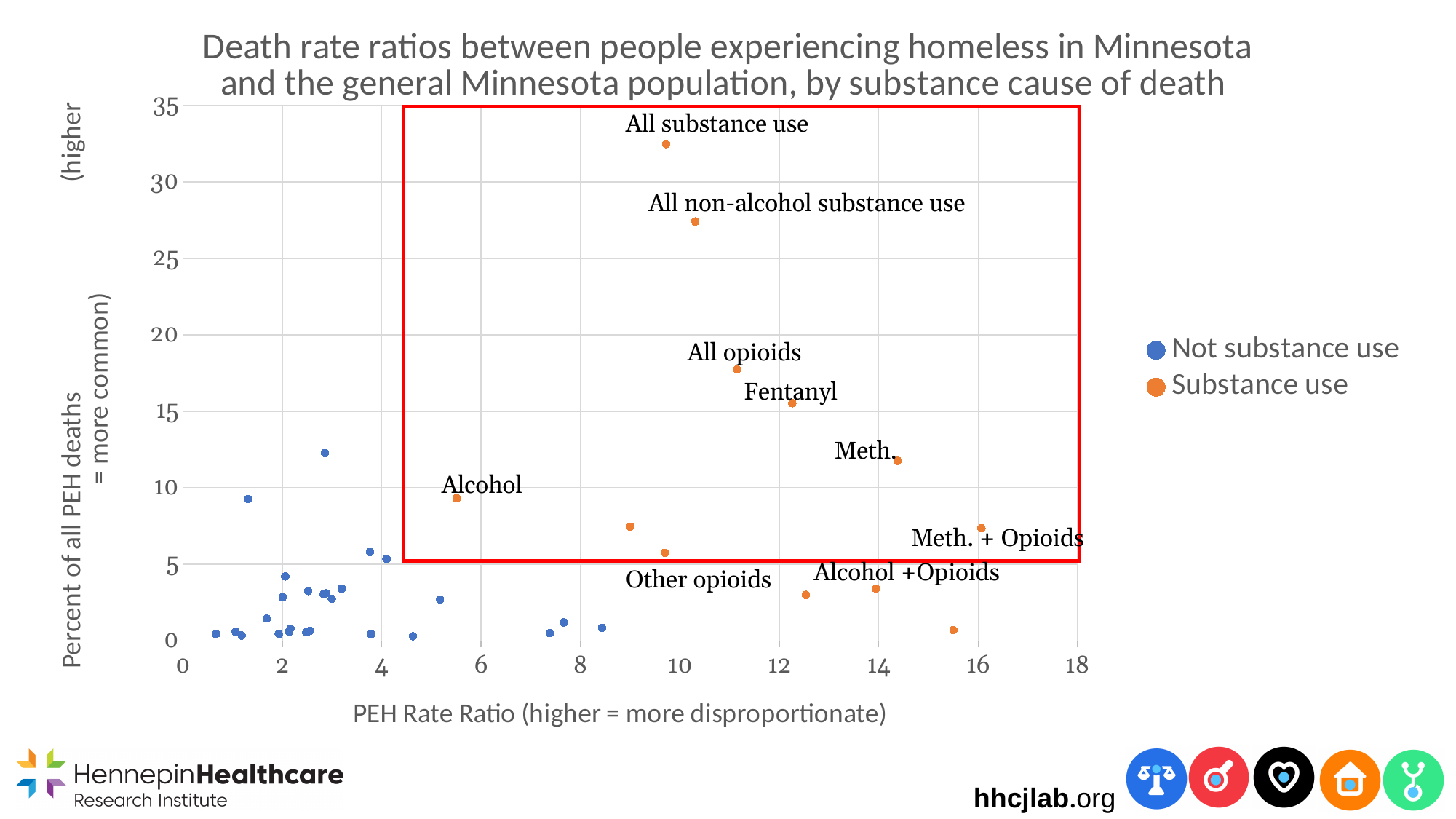

### Chart: Death rate ratios between people experiencing homeless in Minnesota and the general Minnesota population, by substance cause of death

| Category |  |  |
|---|---|---|
#
All substance use

All non-alcohol substance use
All opioids
Fentanyl
Meth.
Alcohol
Meth. + Opioids
Alcohol +Opioids
Other opioids